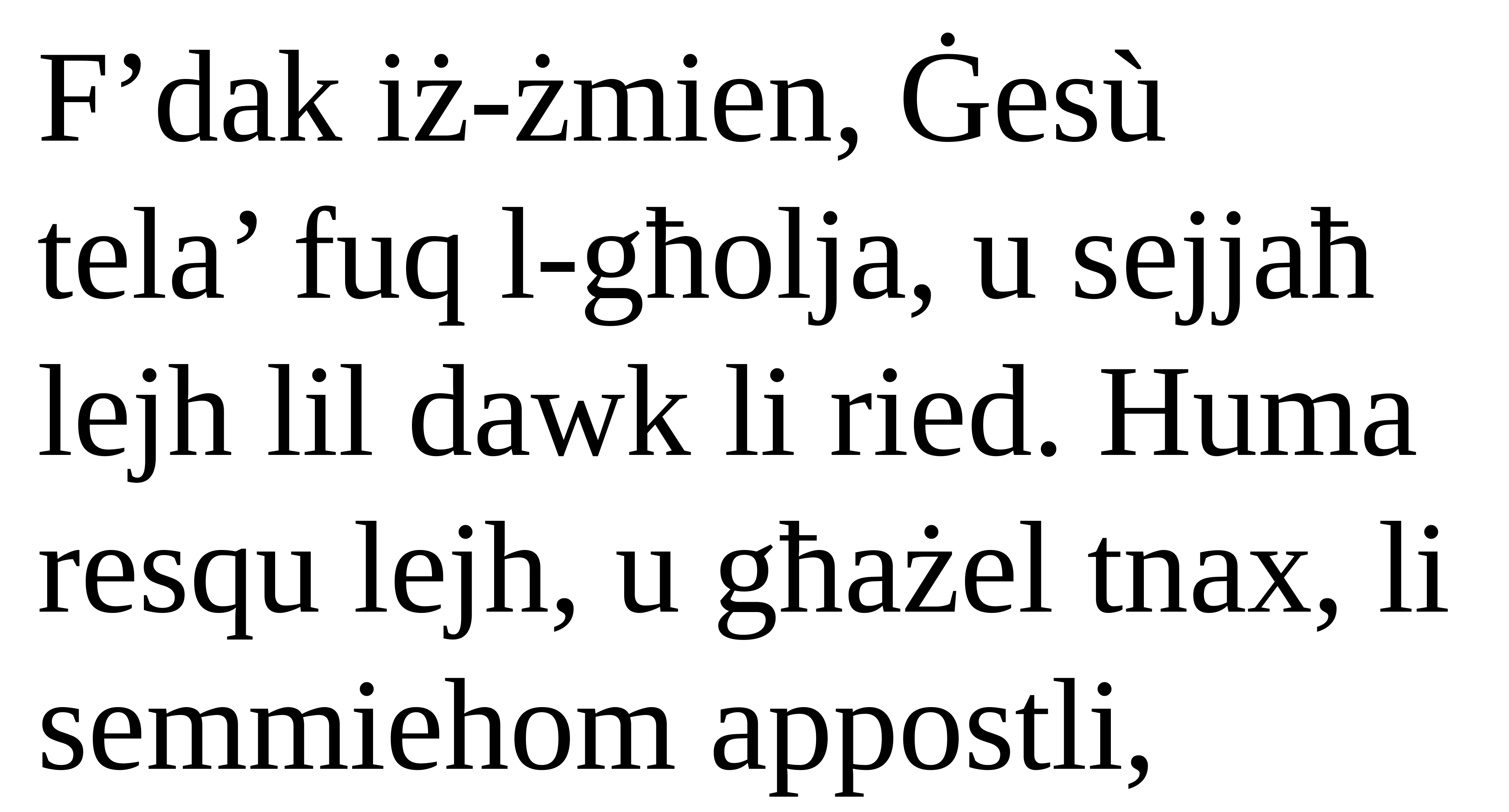

F’dak iż-żmien, Ġesù
tela’ fuq l-għolja, u sejjaħ lejh lil dawk li ried. Huma resqu lejh, u għażel tnax, li semmiehom appostli,